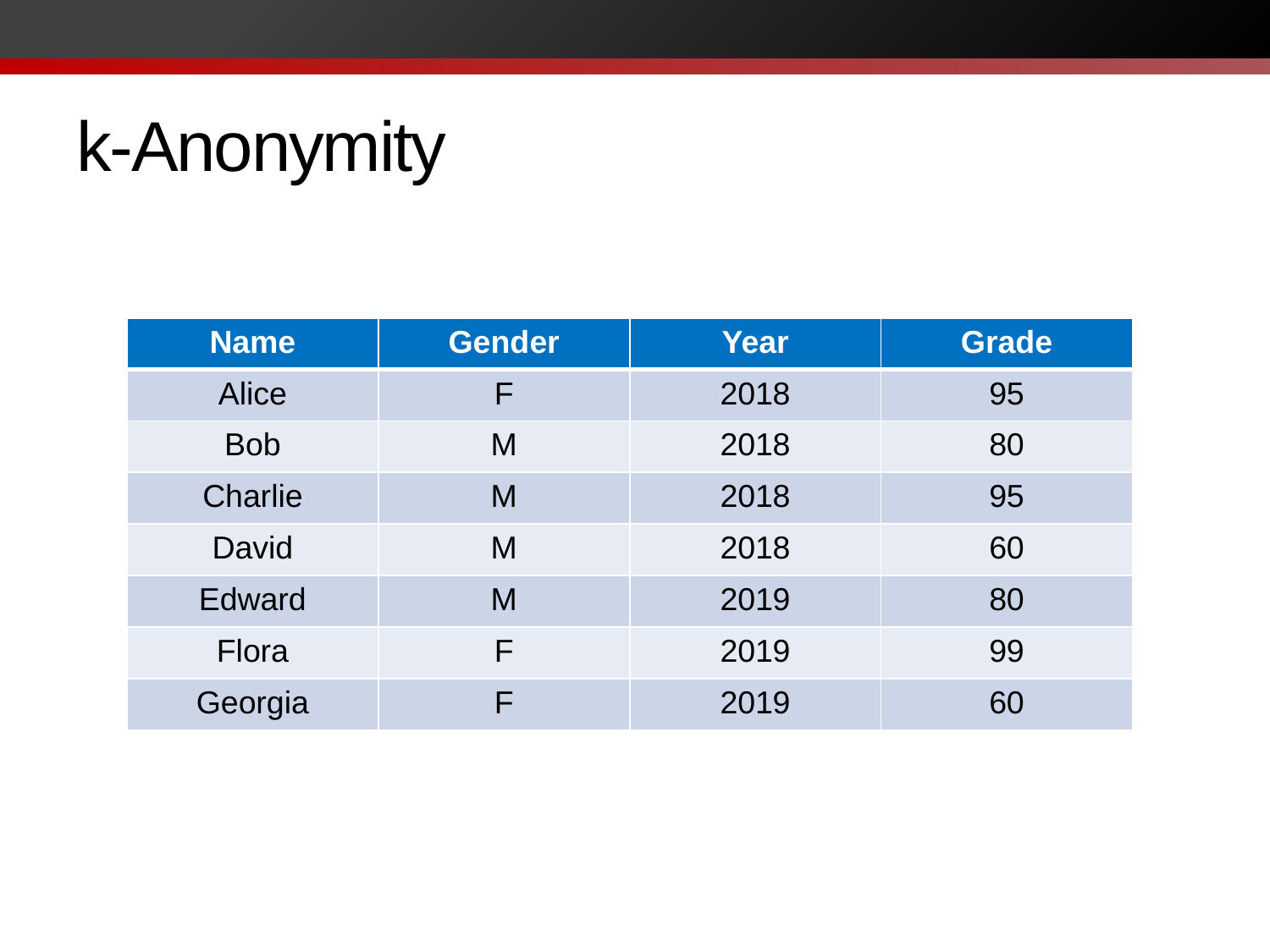

# k-Anonymity
| Name | Gender | Year | Grade |
| --- | --- | --- | --- |
| Alice | F | 2018 | 95 |
| Bob | M | 2018 | 80 |
| Charlie | M | 2018 | 95 |
| David | M | 2018 | 60 |
| Edward | M | 2019 | 80 |
| Flora | F | 2019 | 99 |
| Georgia | F | 2019 | 60 |